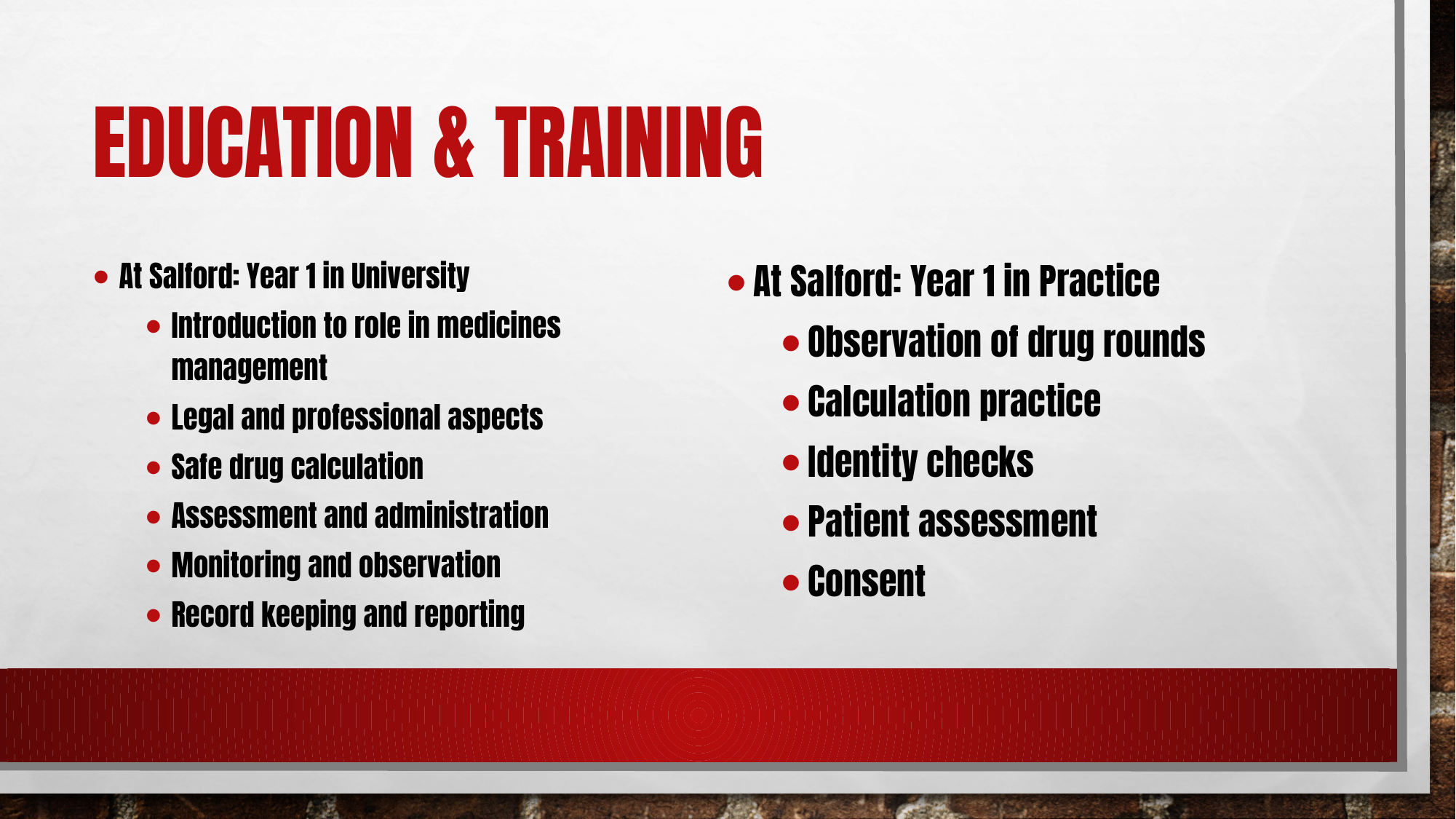

# Education & Training
At Salford: Year 1 in University
Introduction to role in medicines management
Legal and professional aspects
Safe drug calculation
Assessment and administration
Monitoring and observation
Record keeping and reporting

At Salford: Year 1 in Practice
Observation of drug rounds
Calculation practice
Identity checks
Patient assessment
Consent